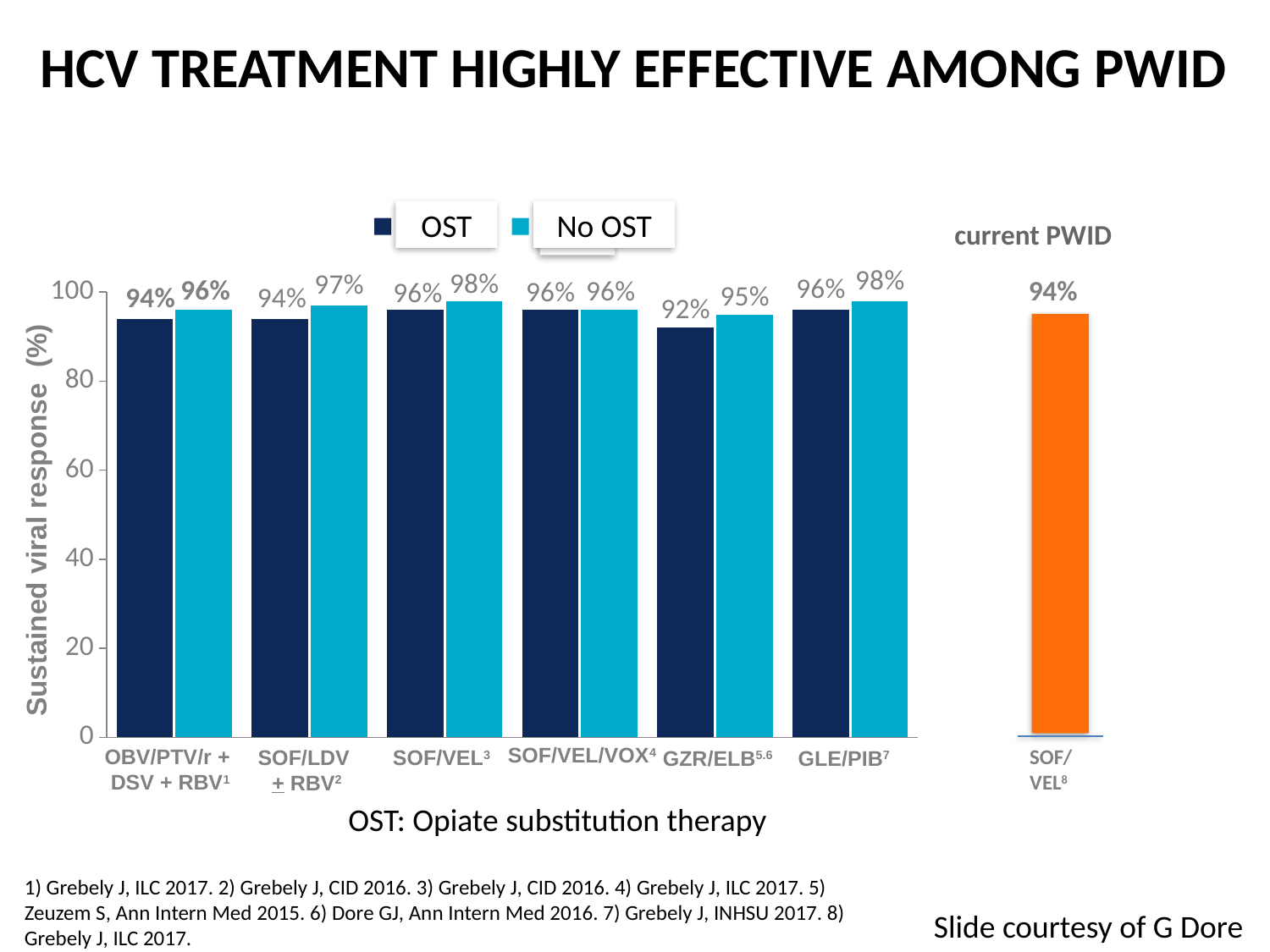

DAA treatment outcomes in PWID
HCV TREATMENT HIGHLY EFFECTIVE AMONG PWID
OST
No OST

### Chart

| Category | OST | no OST |
|---|---|---|
| OBV/PTV/r + DBV + RBV | 94.0 | 96.0 |
| SOF/LDV + RBV | 94.0 | 97.0 |
| SOF/VEL  | 96.0 | 98.0 |
| SOF/VEL/VOX | 96.0 | 96.0 |
| GZR/ELB | 92.0 | 95.0 |
| GLE/PIB | 96.0 | 98.0 |
Sustained viral response  (%)
SOF/VEL/VOX4
OBV/PTV/r +
DSV + RBV1

current PWID
94%

SOF/VEL8
SOF/LDV
+ RBV2
SOF/VEL3
GZR/ELB5.6
GLE/PIB7
OST: Opiate substitution therapy
1) Grebely J, ILC 2017. 2) Grebely J, CID 2016. 3) Grebely J, CID 2016. 4) Grebely J, ILC 2017. 5) Zeuzem S, Ann Intern Med 2015. 6) Dore GJ, Ann Intern Med 2016. 7) Grebely J, INHSU 2017. 8) Grebely J, ILC 2017.

Slide courtesy of G Dore